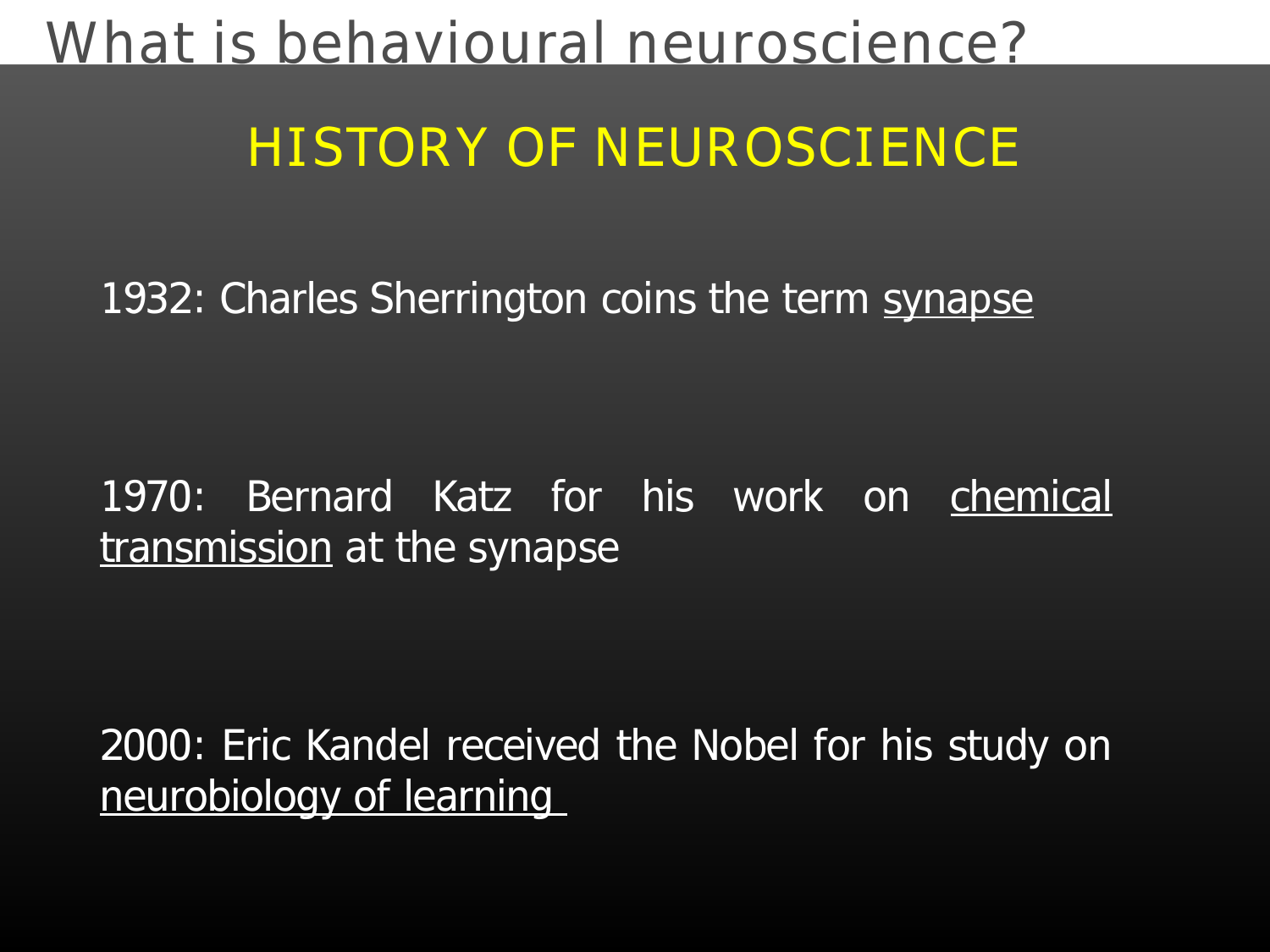

What is behavioural neuroscience?

HISTORY OF NEUROSCIENCE
1932: Charles Sherrington coins the term synapse
1970: Bernard Katz for his work on chemical transmission at the synapse
2000: Eric Kandel received the Nobel for his study on neurobiology of learning